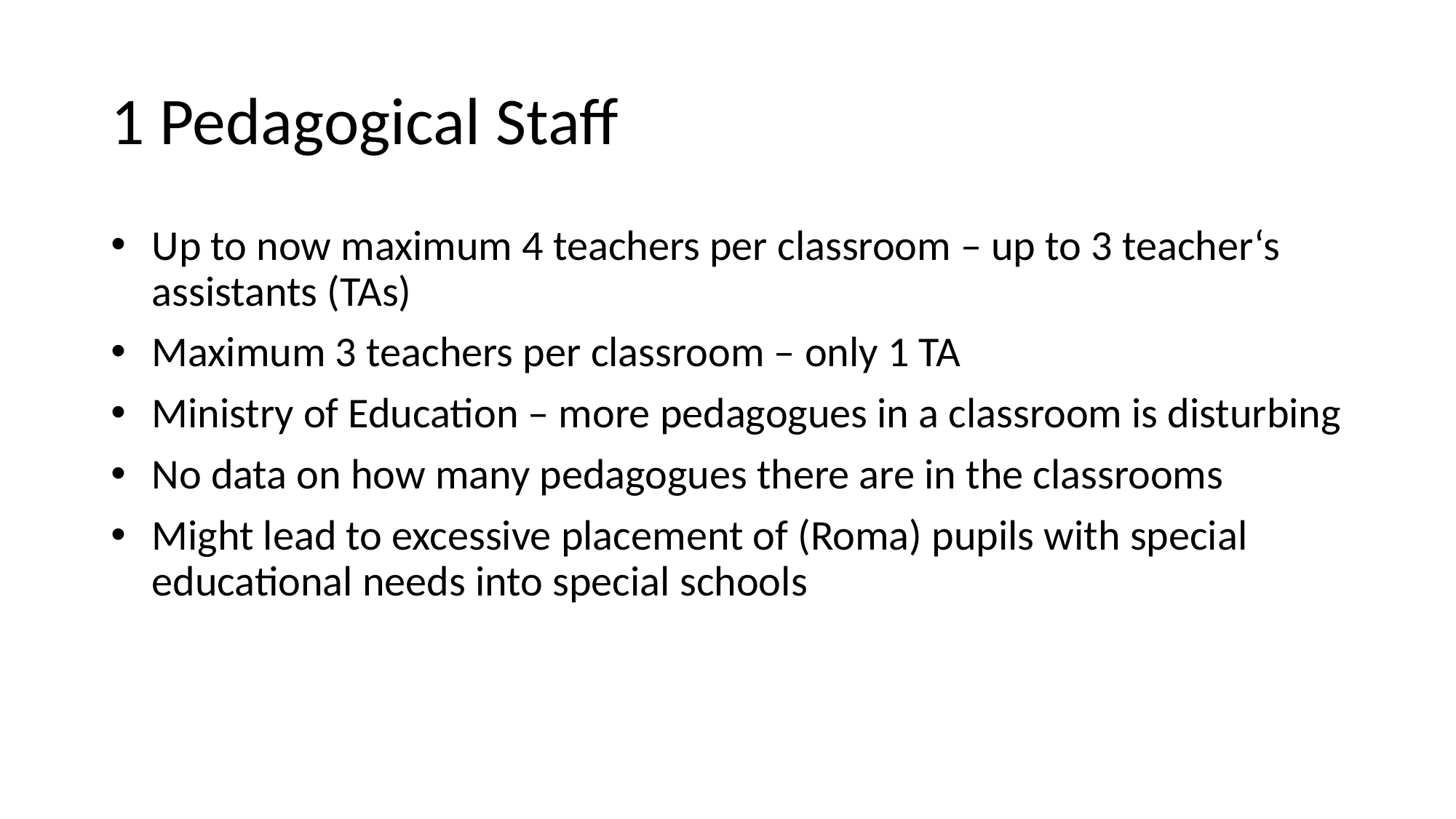

# 1 Pedagogical Staff
Up to now maximum 4 teachers per classroom – up to 3 teacher‘s assistants (TAs)
Maximum 3 teachers per classroom – only 1 TA
Ministry of Education – more pedagogues in a classroom is disturbing
No data on how many pedagogues there are in the classrooms
Might lead to excessive placement of (Roma) pupils with special educational needs into special schools